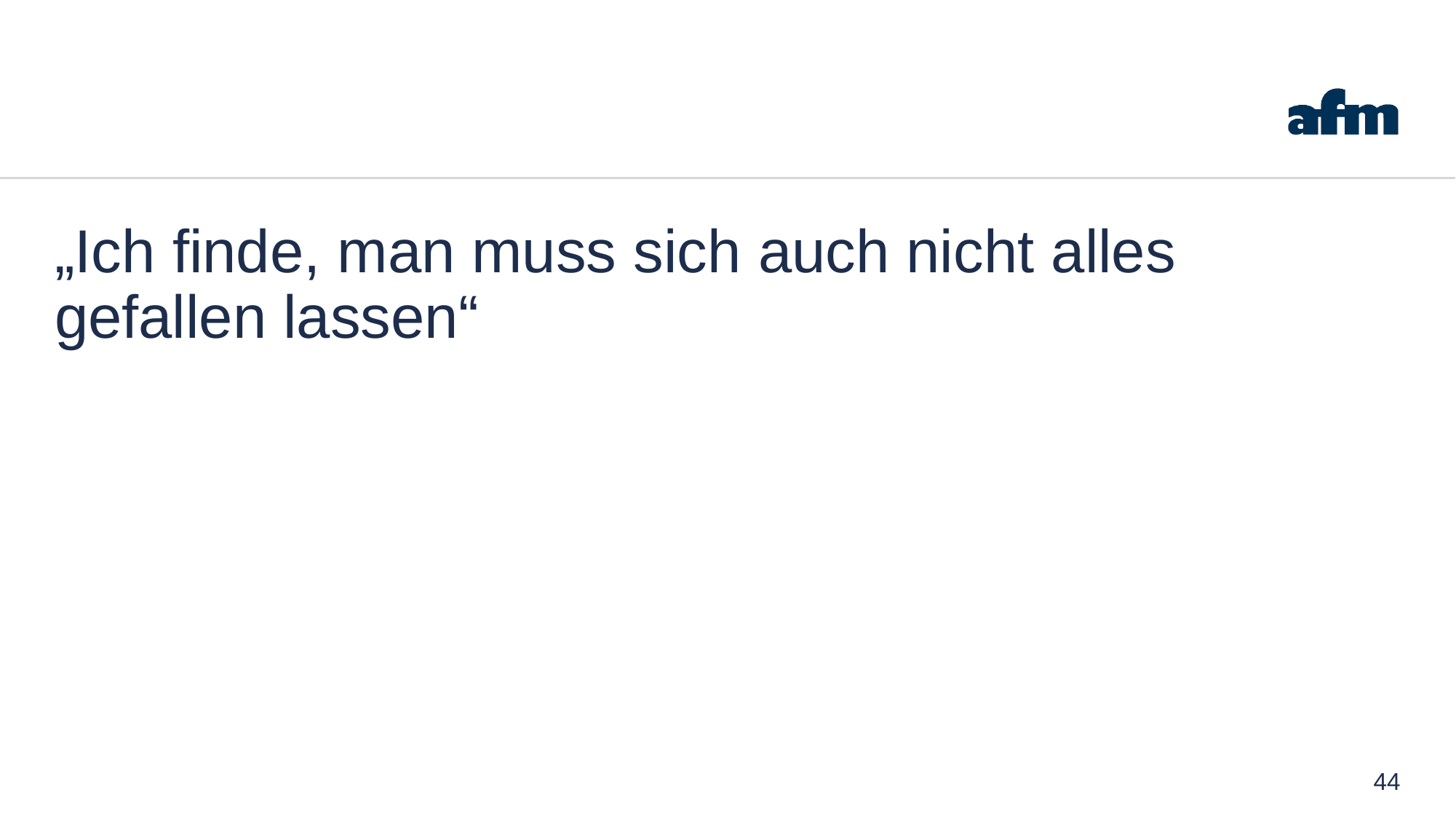

„Ich finde, man muss sich auch nicht alles gefallen lassen“
44